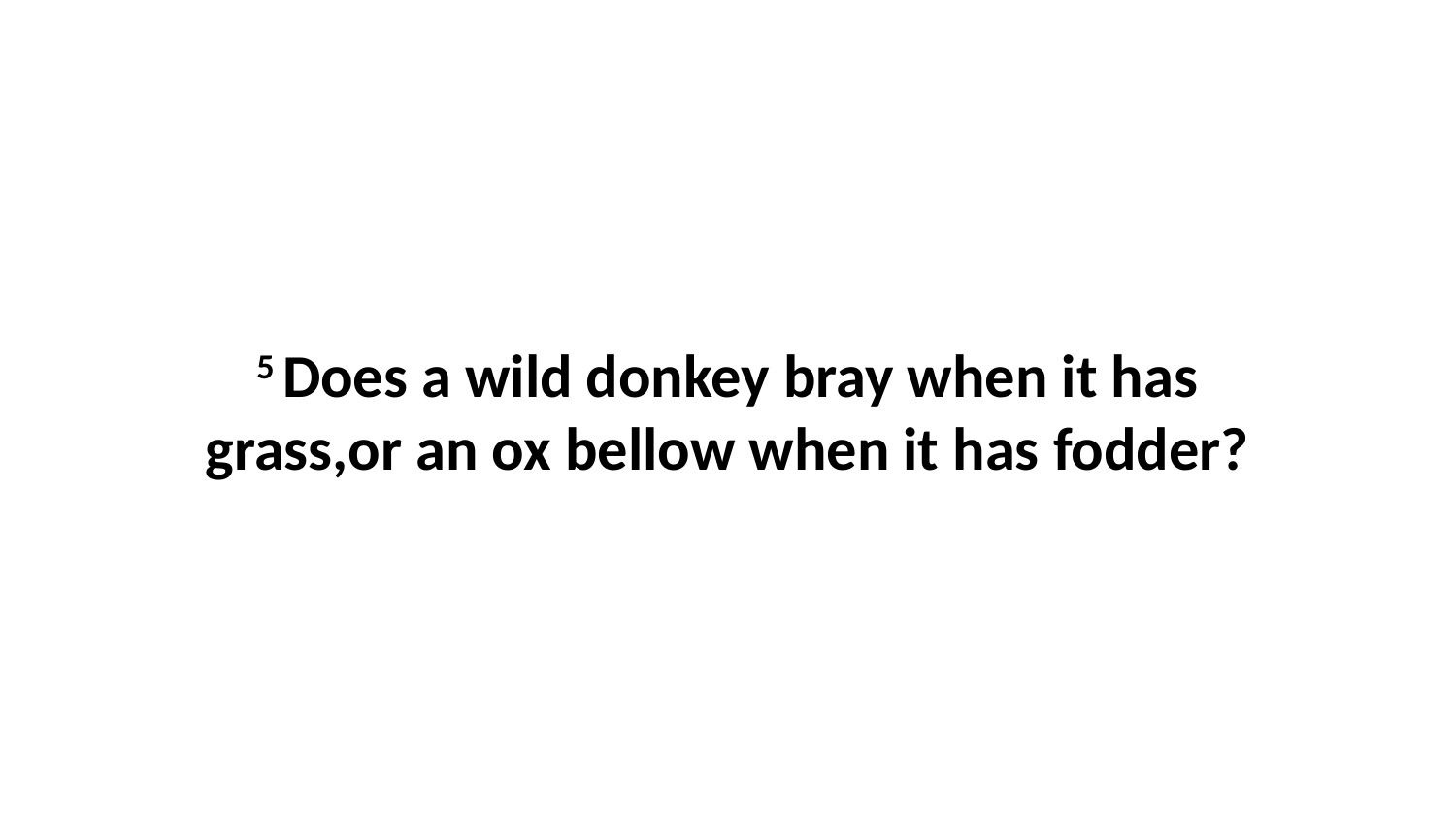

5 Does a wild donkey bray when it has grass,or an ox bellow when it has fodder?